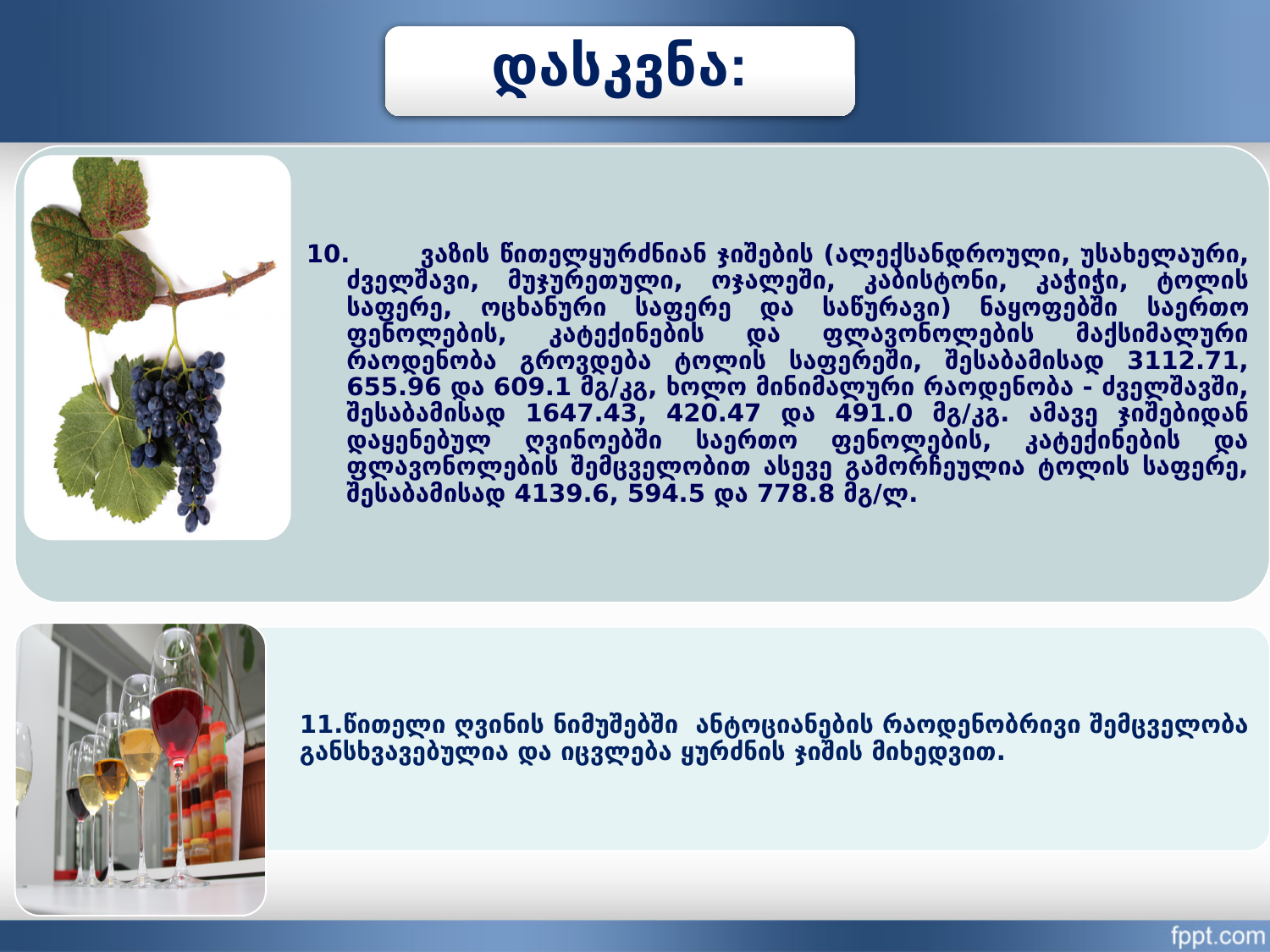

დასკვნა:
10.       ვაზის წითელყურძნიან ჯიშების (ალექსანდროული, უსახელაური, ძველშავი, მუჯურეთული, ოჯალეში, კაბისტონი, კაჭიჭი, ტოლის საფერე, ოცხანური საფერე და საწურავი) ნაყოფებში საერთო ფენოლების, კატექინების და ფლავონოლების მაქსიმალური რაოდენობა გროვდება ტოლის საფერეში, შესაბამისად 3112.71, 655.96 და 609.1 მგ/კგ, ხოლო მინიმალური რაოდენობა - ძველშავში, შესაბამისად 1647.43, 420.47 და 491.0 მგ/კგ. ამავე ჯიშებიდან დაყენებულ ღვინოებში საერთო ფენოლების, კატექინების და ფლავონოლების შემცველობით ასევე გამორჩეულია ტოლის საფერე, შესაბამისად 4139.6, 594.5 და 778.8 მგ/ლ.
11.წითელი ღვინის ნიმუშებში  ანტოციანების რაოდენობრივი შემცველობა განსხვავებულია და იცვლება ყურძნის ჯიშის მიხედვით.